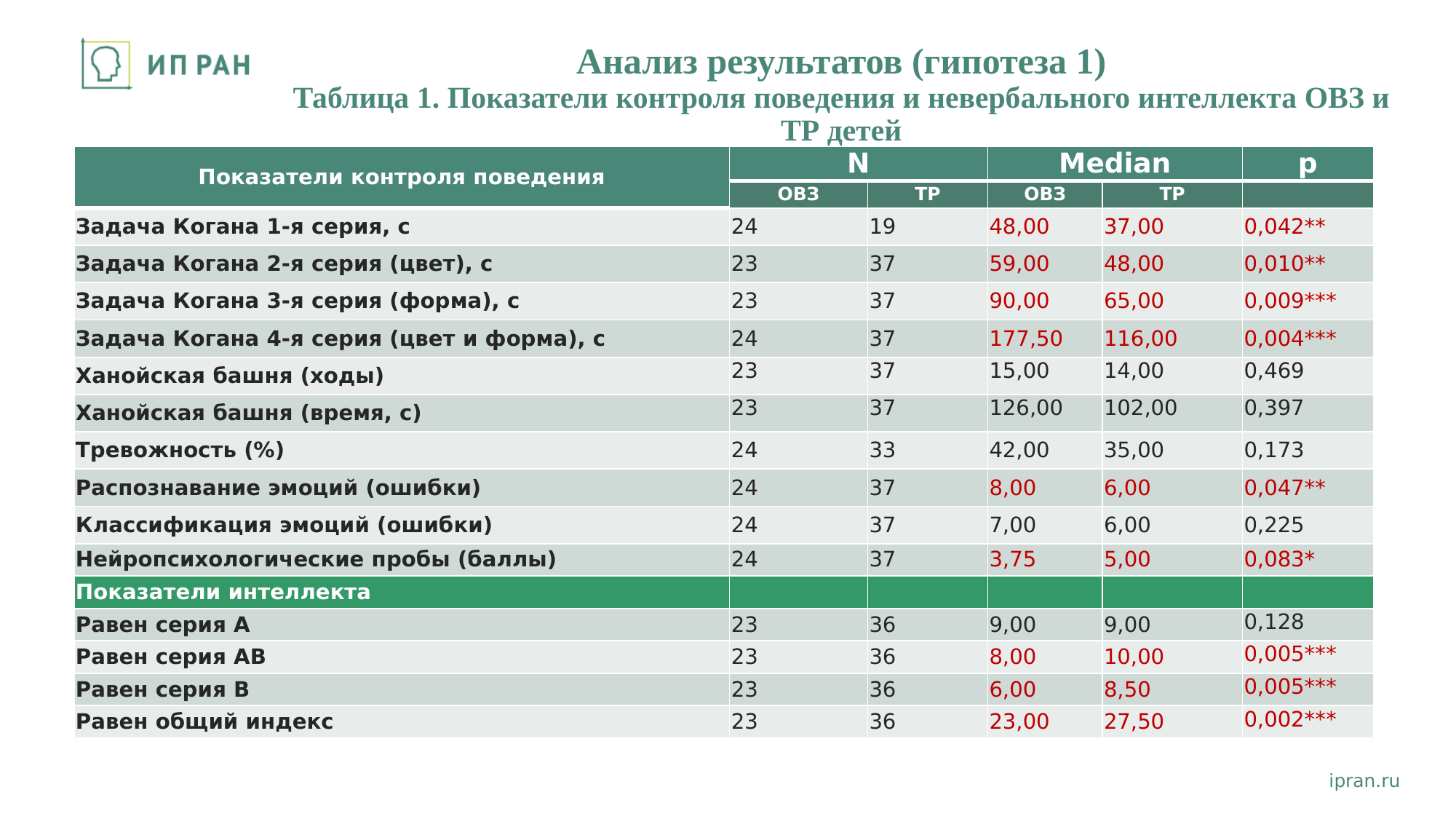

# Анализ результатов (гипотеза 1) Таблица 1. Показатели контроля поведения и невербального интеллекта ОВЗ и ТР детей
| Показатели контроля поведения | N |  | Median |  | p |
| --- | --- | --- | --- | --- | --- |
|  | ОВЗ | ТР | ОВЗ | ТР |  |
| Задача Когана 1-я серия, с | 24 | 19 | 48,00 | 37,00 | 0,042\*\* |
| Задача Когана 2-я серия (цвет), с | 23 | 37 | 59,00 | 48,00 | 0,010\*\* |
| Задача Когана 3-я серия (форма), с | 23 | 37 | 90,00 | 65,00 | 0,009\*\*\* |
| Задача Когана 4-я серия (цвет и форма), с | 24 | 37 | 177,50 | 116,00 | 0,004\*\*\* |
| Ханойская башня (ходы) | 23 | 37 | 15,00 | 14,00 | 0,469 |
| Ханойская башня (время, с) | 23 | 37 | 126,00 | 102,00 | 0,397 |
| Тревожность (%) | 24 | 33 | 42,00 | 35,00 | 0,173 |
| Распознавание эмоций (ошибки) | 24 | 37 | 8,00 | 6,00 | 0,047\*\* |
| Классификация эмоций (ошибки) | 24 | 37 | 7,00 | 6,00 | 0,225 |
| Нейропсихологические пробы (баллы) | 24 | 37 | 3,75 | 5,00 | 0,083\* |
| Показатели интеллекта |  |  |  |  |  |
| Равен серия А | 23 | 36 | 9,00 | 9,00 | 0,128 |
| Равен серия АВ | 23 | 36 | 8,00 | 10,00 | 0,005\*\*\* |
| Равен серия В | 23 | 36 | 6,00 | 8,50 | 0,005\*\*\* |
| Равен общий индекс | 23 | 36 | 23,00 | 27,50 | 0,002\*\*\* |